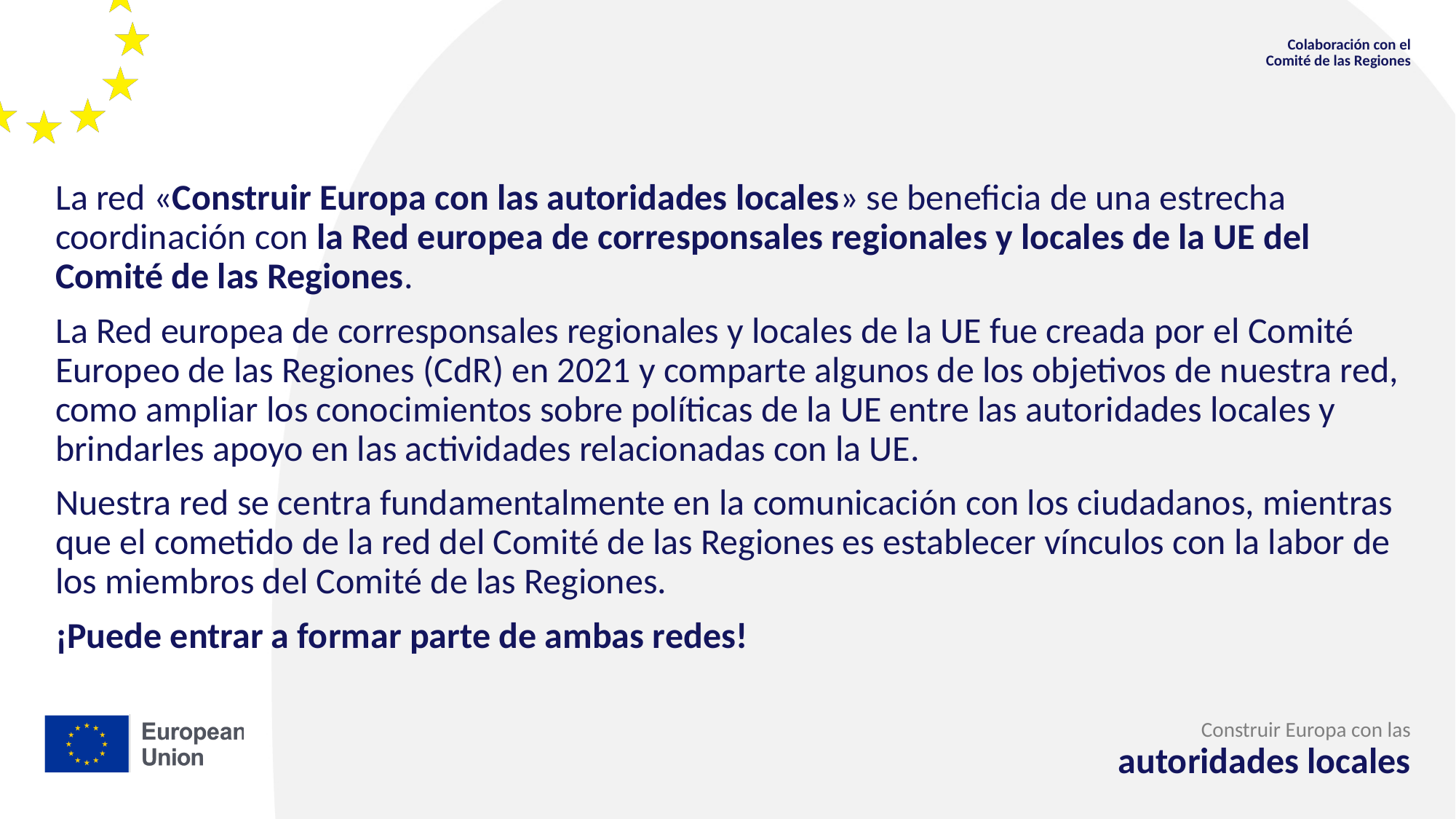

Colaboración con el
Comité de las Regiones
La red «Construir Europa con las autoridades locales» se beneficia de una estrecha coordinación con la Red europea de corresponsales regionales y locales de la UE del Comité de las Regiones.
La Red europea de corresponsales regionales y locales de la UE fue creada por el Comité Europeo de las Regiones (CdR) en 2021 y comparte algunos de los objetivos de nuestra red, como ampliar los conocimientos sobre políticas de la UE entre las autoridades locales y brindarles apoyo en las actividades relacionadas con la UE.
Nuestra red se centra fundamentalmente en la comunicación con los ciudadanos, mientras que el cometido de la red del Comité de las Regiones es establecer vínculos con la labor de los miembros del Comité de las Regiones.
¡Puede entrar a formar parte de ambas redes!
Construir Europa con las
autoridades locales